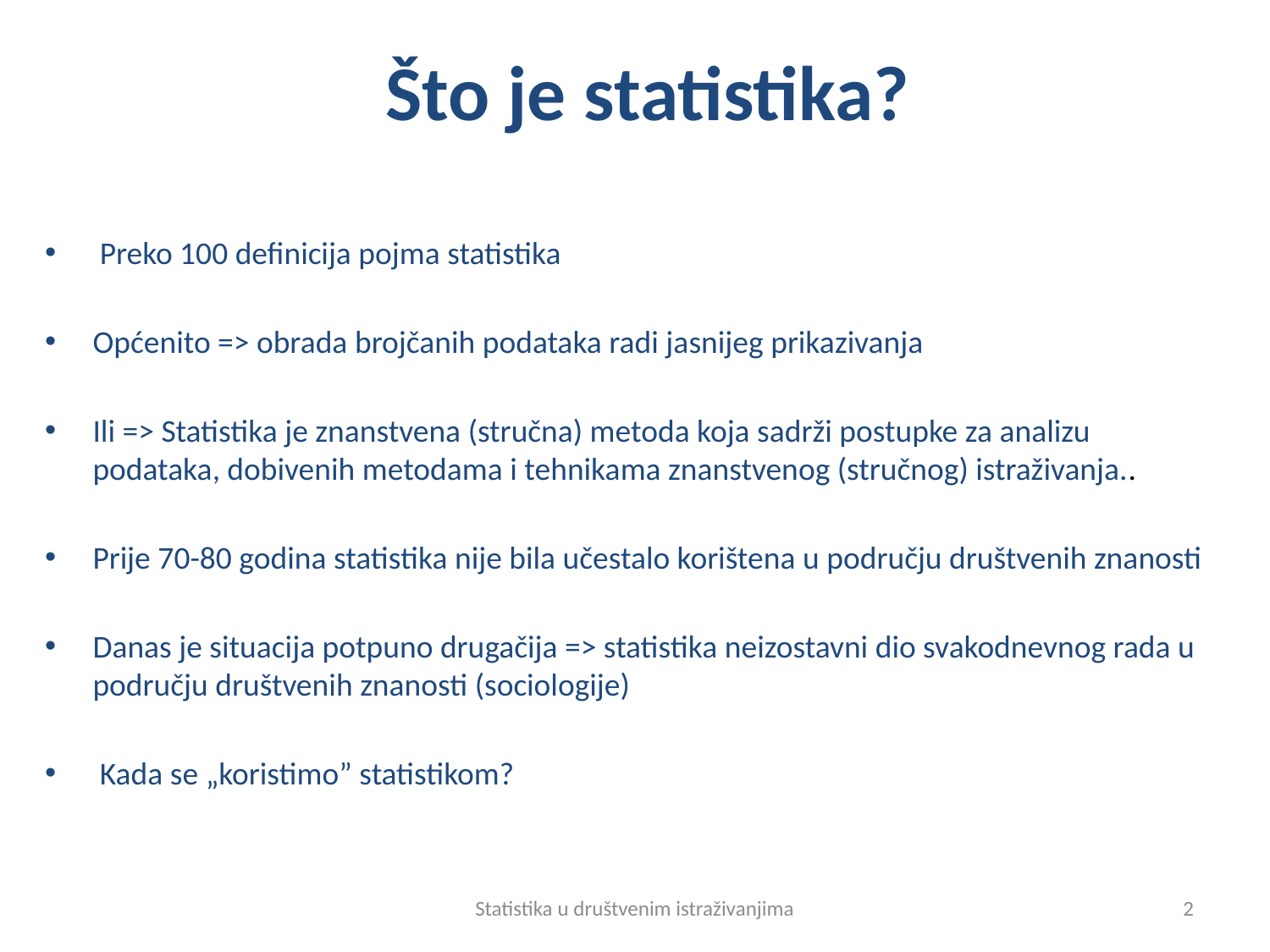

# Što je statistika?

 Preko 100 definicija pojma statistika

Općenito => obrada brojčanih podataka radi jasnijeg prikazivanja

Ili => Statistika je znanstvena (stručna) metoda koja sadrži postupke za analizu podataka, dobivenih metodama i tehnikama znanstvenog (stručnog) istraživanja..

Prije 70-80 godina statistika nije bila učestalo korištena u području društvenih znanosti

Danas je situacija potpuno drugačija => statistika neizostavni dio svakodnevnog rada u području društvenih znanosti (sociologije)

 Kada se „koristimo” statistikom?

Statistika u društvenim istraživanjima
2